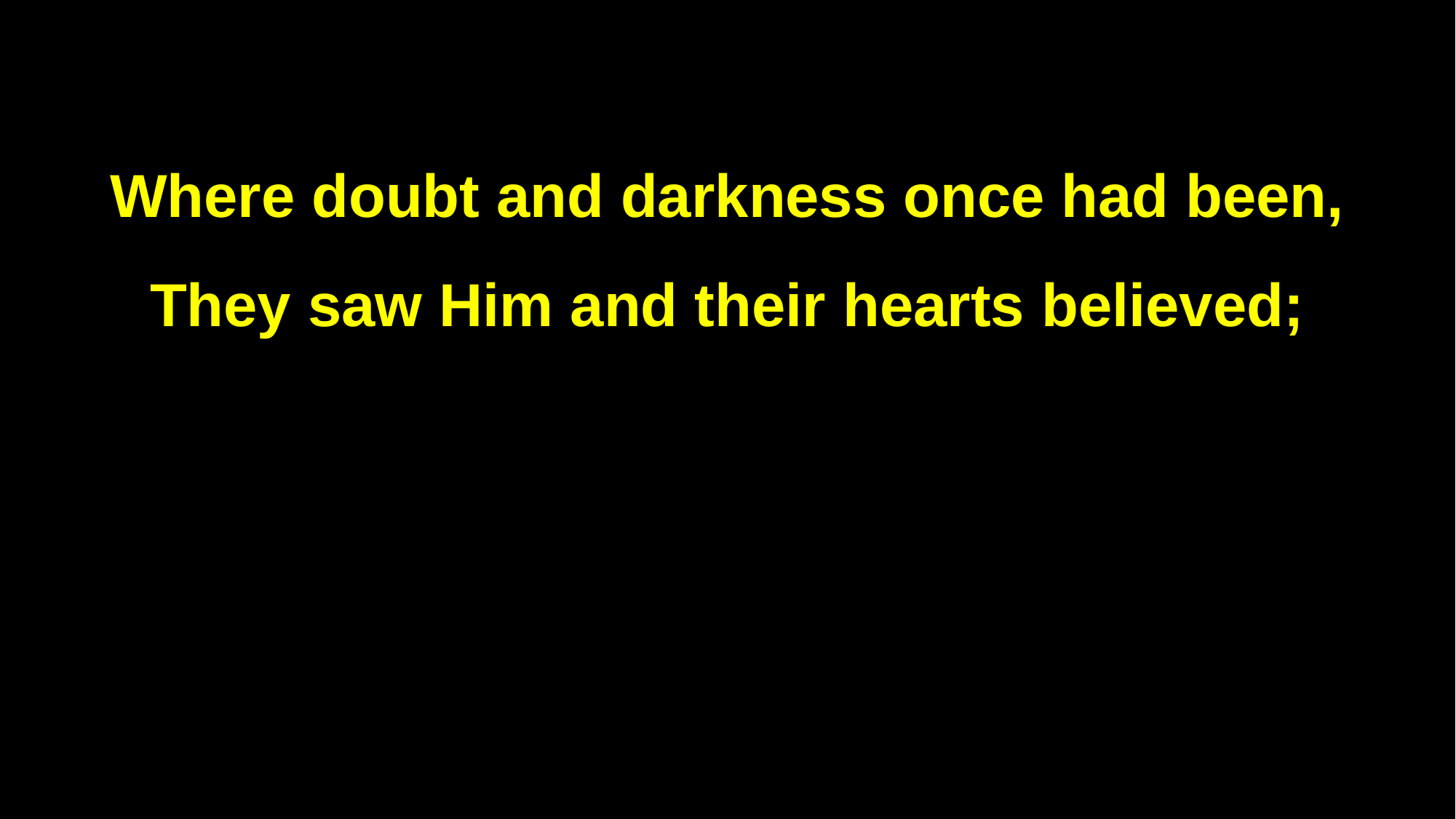

Where doubt and darkness once had been,
They saw Him and their hearts believed;